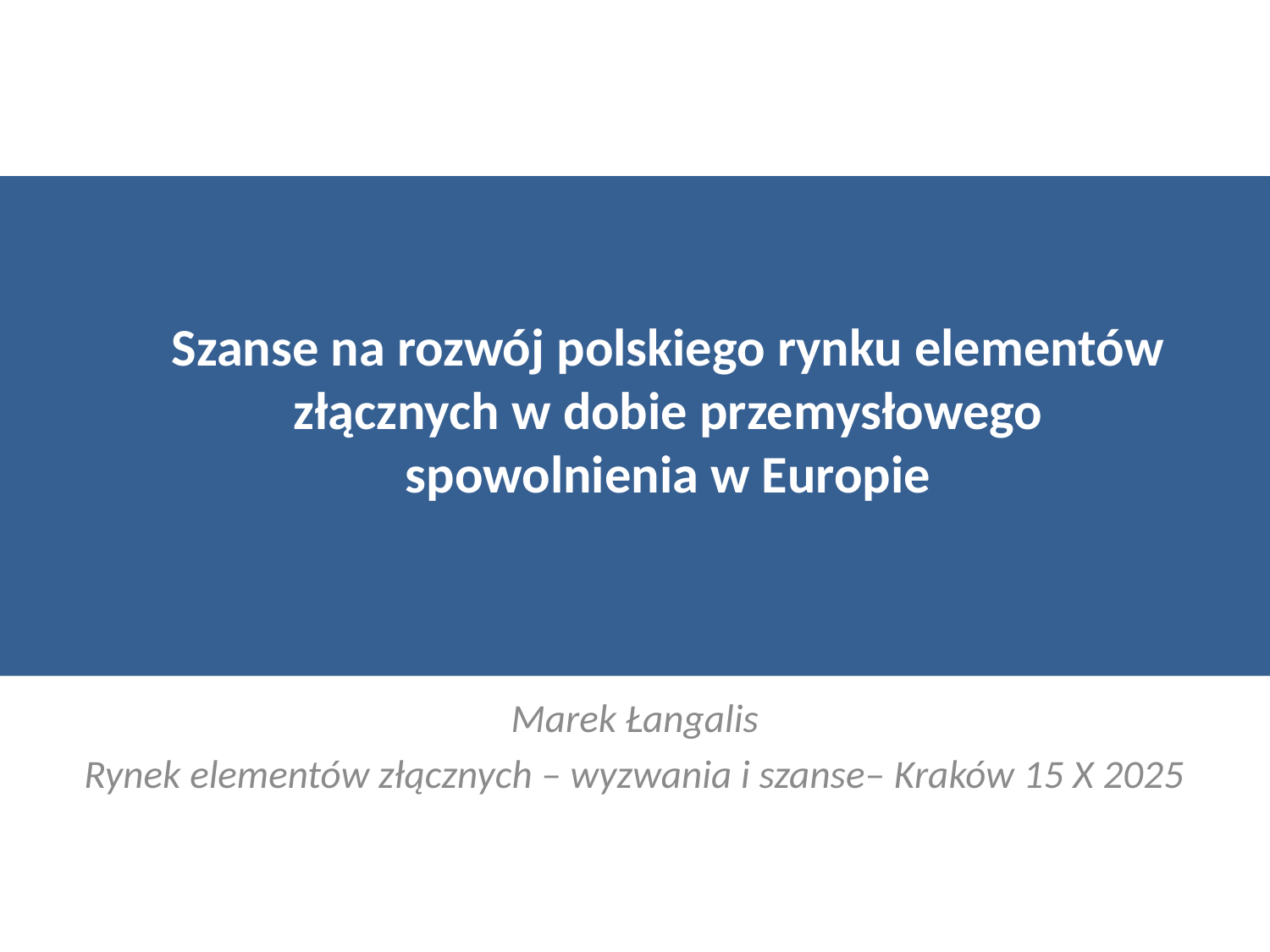

# Szanse na rozwój polskiego rynku elementów złącznych w dobie przemysłowego spowolnienia w Europie
Marek Łangalis
Rynek elementów złącznych – wyzwania i szanse– Kraków 15 X 2025